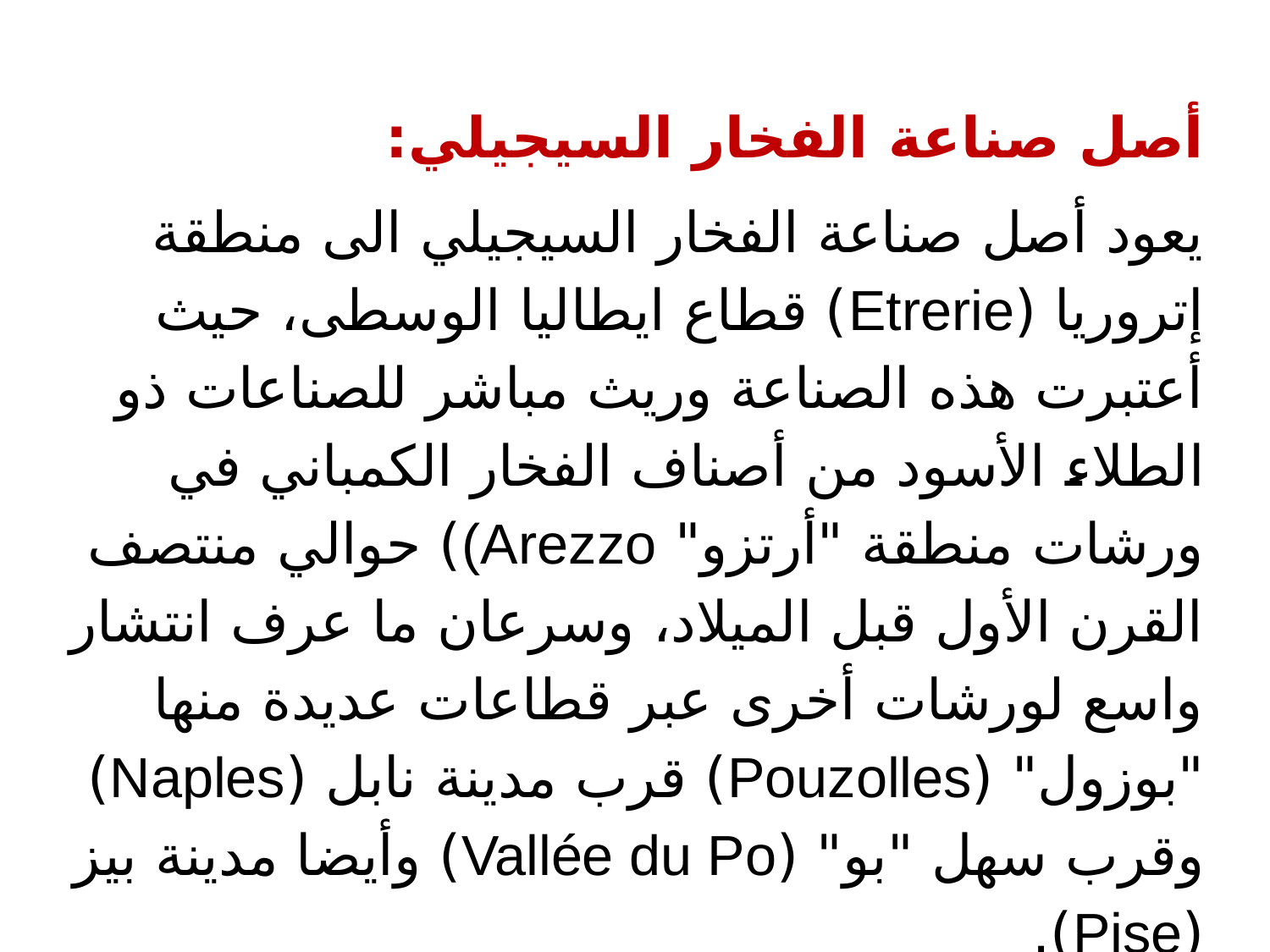

أصل صناعة الفخار السيجيلي:
يعود أصل صناعة الفخار السيجيلي الى منطقة إتروريا (Etrerie) قطاع ايطاليا الوسطى، حيث أعتبرت هذه الصناعة وريث مباشر للصناعات ذو الطلاء الأسود من أصناف الفخار الكمباني في ورشات منطقة "أرتزو" Arezzo)) حوالي منتصف القرن الأول قبل الميلاد، وسرعان ما عرف انتشار واسع لورشات أخرى عبر قطاعات عديدة منها "بوزول" (Pouzolles) قرب مدينة نابل (Naples) وقرب سهل "بو" (Vallée du Po) وأيضا مدينة بيز (Pise).